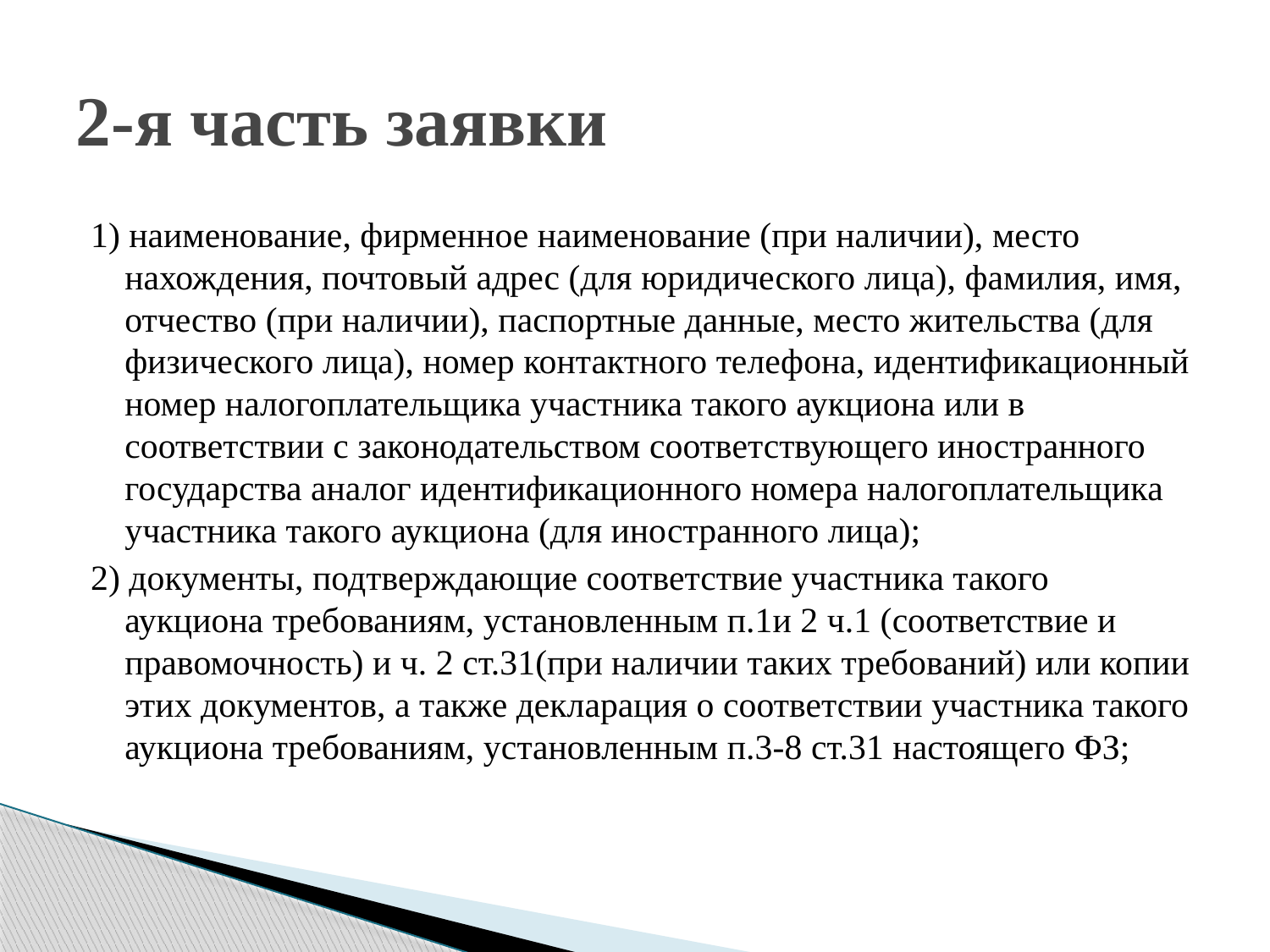

# 2-я часть заявки
1) наименование, фирменное наименование (при наличии), место нахождения, почтовый адрес (для юридического лица), фамилия, имя, отчество (при наличии), паспортные данные, место жительства (для физического лица), номер контактного телефона, идентификационный номер налогоплательщика участника такого аукциона или в соответствии с законодательством соответствующего иностранного государства аналог идентификационного номера налогоплательщика участника такого аукциона (для иностранного лица);
2) документы, подтверждающие соответствие участника такого аукциона требованиям, установленным п.1и 2 ч.1 (соответствие и правомочность) и ч. 2 ст.31(при наличии таких требований) или копии этих документов, а также декларация о соответствии участника такого аукциона требованиям, установленным п.3-8 ст.31 настоящего ФЗ;